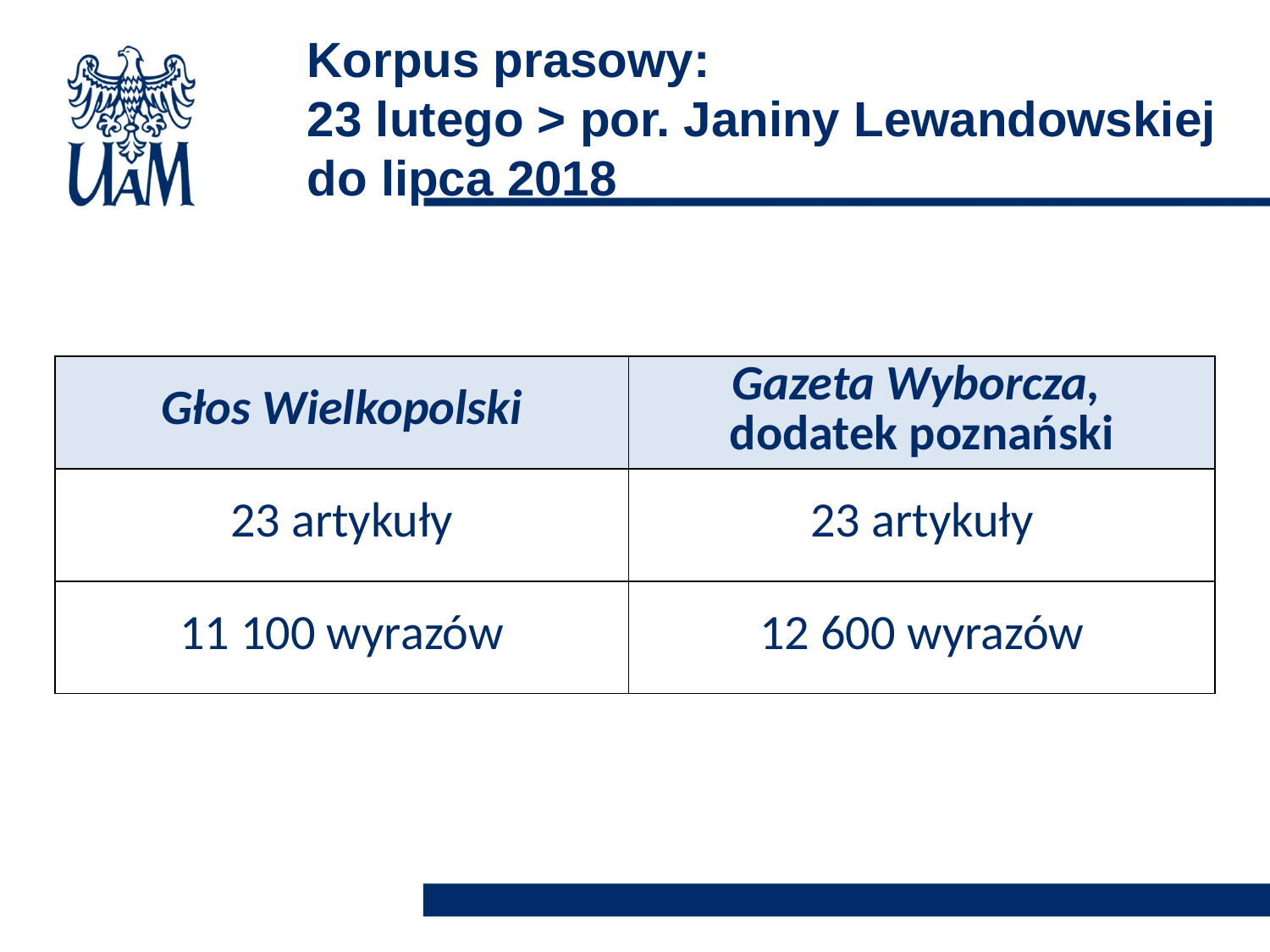

# Korpus prasowy: 23 lutego > por. Janiny Lewandowskiej do lipca 2018
| Głos Wielkopolski | Gazeta Wyborcza, dodatek poznański |
| --- | --- |
| 23 artykuły | 23 artykuły |
| 11 100 wyrazów | 12 600 wyrazów |